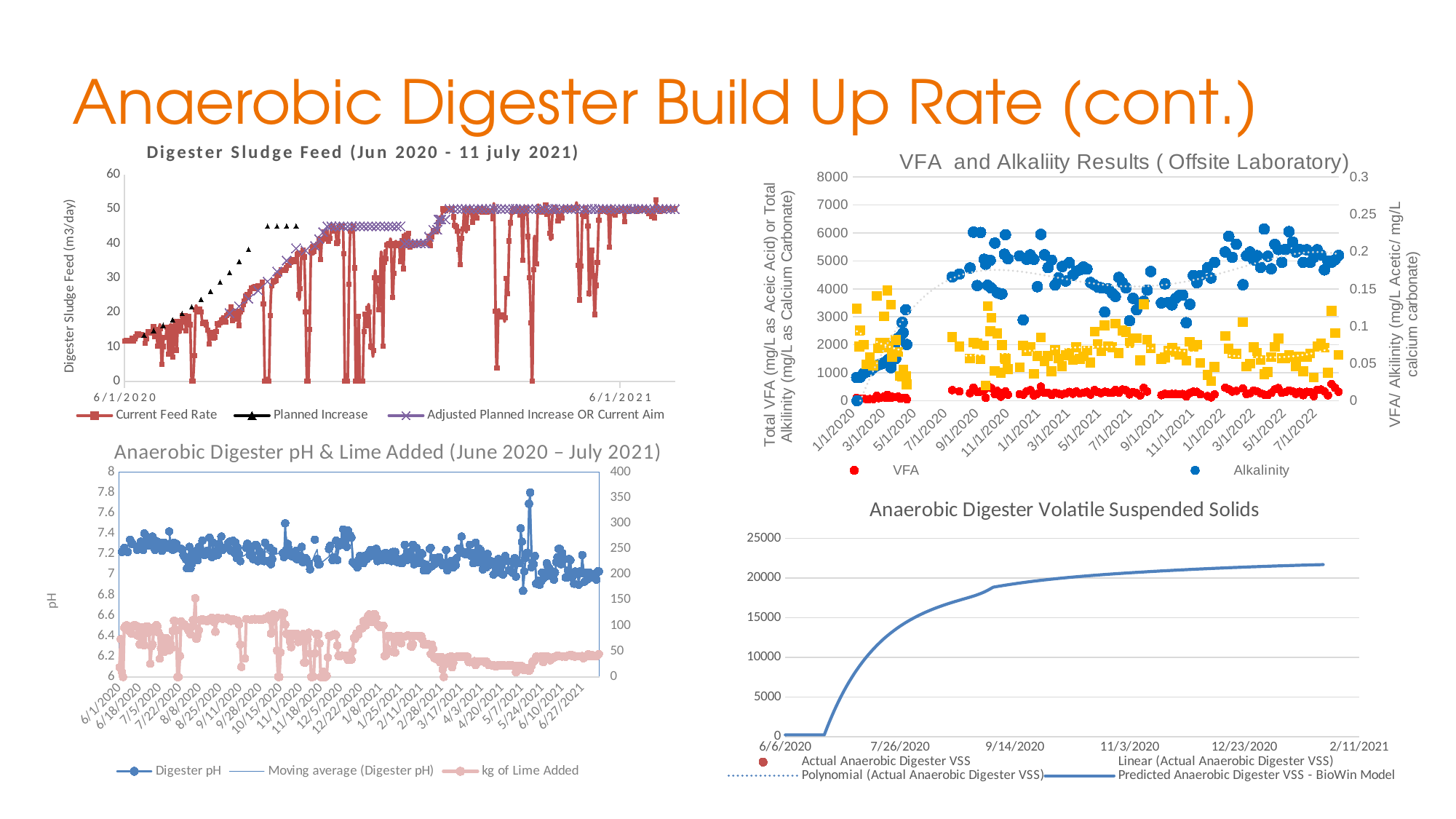

# Anaerobic Digester Build Up Rate (cont.)

[unsupported chart]

### Chart:  VFA  and Alkaliity Results ( Offsite Laboratory)

| Category |  |  |  |
|---|---|---|---|
| 43831 | None | None | None |
| 43832 | None | None | None |
| 43833 | None | None | None |
| 43834 | None | None | None |
| 43835 | None | None | None |
| 43836 | None | None | None |
| 43837 | None | None | None |
| 43838 | 102.0 | 827.0 | 0.12333736396614269 |
| 43839 | None | 0.1 | None |
| 43840 | None | None | None |
| 43841 | None | None | None |
| 43842 | None | None | None |
| 43843 | 61.0 | 839.5 | 0.07266229898749256 |
| 43844 | None | None | None |
| 43845 | 79.5 | 843.0 | 0.09430604982206406 |
| 43846 | None | None | None |
| 43847 | None | None | None |
| 43848 | None | None | None |
| 43849 | None | None | None |
| 43850 | None | None | None |
| 43851 | None | None | None |
| 43852 | 73.5 | 981.0 | 0.07492354740061162 |
| 43853 | None | None | None |
| 43854 | None | None | None |
| 43855 | None | None | None |
| 43856 | None | None | None |
| 43857 | None | None | None |
| 43858 | 50.0 | 1030.0 | 0.04854368932038835 |
| 43859 | None | None | None |
| 43860 | None | None | None |
| 43861 | None | None | None |
| 43862 | None | None | None |
| 43863 | None | None | None |
| 43864 | 62.0 | 1065.0 | 0.05821596244131456 |
| 43865 | None | None | None |
| 43866 | None | None | None |
| 43867 | None | None | None |
| 43868 | None | None | None |
| 43869 | None | None | None |
| 43870 | None | None | None |
| 43871 | 55.5 | 1175.0 | 0.04723404255319149 |
| 43872 | None | None | None |
| 43873 | None | None | None |
| 43874 | None | None | None |
| 43875 | None | None | None |
| 43876 | None | None | None |
| 43877 | None | None | None |
| 43878 | 177.0 | 1260.0 | 0.14047619047619048 |
| 43879 | None | None | None |
| 43880 | None | None | None |
| 43881 | 90.0 | 1280.0 | 0.0703125 |
| 43882 | None | None | None |
| 43883 | None | None | None |
| 43884 | None | None | None |
| 43885 | 101.0 | 1305.0 | 0.07739463601532567 |
| 43886 | None | None | None |
| 43887 | None | None | None |
| 43888 | None | None | None |
| 43889 | None | None | None |
| 43890 | None | None | None |
| 43891 | None | None | None |
| 43892 | 152.0 | 1345.0 | 0.11301115241635688 |
| 43893 | None | None | None |
| 43894 | 106.5 | 1375.0 | 0.07745454545454546 |
| 43895 | None | None | None |
| 43896 | None | None | None |
| 43897 | None | None | None |
| 43898 | None | None | None |
| 43899 | 208.5 | 1410.0 | 0.1478723404255319 |
| 43900 | None | None | None |
| 43901 | 105.0 | 1470.0 | 0.07142857142857142 |
| 43902 | None | None | None |
| 43903 | None | None | None |
| 43904 | None | None | None |
| 43905 | None | None | None |
| 43906 | 152.5 | 1181.5 | 0.1290732120186204 |
| 43907 | None | None | None |
| 43908 | 112.5 | 1920.0 | 0.05859375 |
| 43909 | None | None | None |
| 43910 | None | None | None |
| 43911 | None | None | None |
| 43912 | None | None | None |
| 43913 | 123.0 | 1890.0 | 0.06507936507936508 |
| 43914 | None | None | None |
| 43915 | 122.5 | 1500.0 | 0.08166666666666667 |
| 43916 | None | None | None |
| 43917 | None | None | None |
| 43918 | None | None | None |
| 43919 | None | None | None |
| 43920 | 145.5 | 2235.0 | 0.06510067114093959 |
| 43921 | None | None | None |
| 43922 | None | None | None |
| 43923 | None | None | None |
| 43924 | 75.5 | 2290.0 | 0.032969432314410484 |
| 43925 | None | None | None |
| 43926 | None | None | None |
| 43927 | None | None | None |
| 43928 | 89.5 | 2800.0 | 0.031964285714285716 |
| 43929 | None | None | None |
| 43930 | 100.5 | 2430.0 | 0.04135802469135803 |
| 43931 | None | None | None |
| 43932 | None | None | None |
| 43933 | None | None | None |
| 43934 | None | None | None |
| 43935 | 105.5 | 3255.0 | 0.03241167434715822 |
| 43936 | None | None | None |
| 43937 | 44.0 | 2010.0 | 0.021890547263681594 |
| 43938 | None | None | None |
| 43939 | None | None | None |
| 43940 | None | None | None |
| 43941 | None | None | None |
| 43942 | None | None | None |
| 43943 | None | None | None |
| 43944 | None | None | None |
| 43945 | None | None | None |
| 43946 | None | None | None |
| 43947 | None | None | None |
| 43948 | None | None | None |
| 43949 | None | None | None |
| 43950 | None | None | None |
| 43951 | None | None | None |
| 43952 | None | None | None |
| 43953 | None | None | None |
| 43954 | None | None | None |
| 43955 | None | None | None |
| 43956 | None | None | None |
| 43957 | None | None | None |
| 43958 | None | None | None |
| 43959 | None | None | None |
| 43960 | None | None | None |
| 43961 | None | None | None |
| 43962 | None | None | None |
| 43963 | None | None | None |
| 43964 | None | None | None |
| 43965 | None | None | None |
| 43966 | None | None | None |
| 43967 | None | None | None |
| 43968 | None | None | None |
| 43969 | None | None | None |
| 43970 | None | None | None |
| 43971 | None | None | None |
| 43972 | None | None | None |
| 43973 | None | None | None |
| 43974 | None | None | None |
| 43975 | None | None | None |
| 43976 | None | None | None |
| 43977 | None | None | None |
| 43978 | None | None | None |
| 43979 | None | None | None |
| 43980 | None | None | None |
| 43981 | None | None | None |
| 43982 | None | None | None |
| 43983 | None | None | None |
| 43984 | None | None | None |
| 43985 | None | None | None |
| 43986 | None | None | None |
| 43987 | None | None | None |
| 43988 | None | None | None |
| 43989 | None | None | None |
| 43990 | None | None | None |
| 43991 | None | None | None |
| 43992 | None | None | None |
| 43993 | None | None | None |
| 43994 | None | None | None |
| 43995 | None | None | None |
| 43996 | None | None | None |
| 43997 | None | None | None |
| 43998 | None | None | None |
| 43999 | None | None | None |
| 44000 | None | None | None |
| 44001 | None | None | None |
| 44002 | None | None | None |
| 44003 | None | None | None |
| 44004 | None | None | None |
| 44005 | None | None | None |
| 44006 | None | None | None |
| 44007 | None | None | None |
| 44008 | None | None | None |
| 44009 | None | None | None |
| 44010 | None | None | None |
| 44011 | None | None | None |
| 44012 | None | None | None |
| 44013 | None | None | None |
| 44014 | None | None | None |
| 44015 | None | None | None |
| 44016 | None | None | None |
| 44017 | None | None | None |
| 44018 | None | None | None |
| 44019 | None | None | None |
| 44020 | None | None | None |
| 44021 | None | None | None |
| 44022 | None | None | None |
| 44023 | None | None | None |
| 44024 | None | None | None |
| 44025 | None | None | None |
| 44026 | None | None | None |
| 44027 | 377.0 | 4430.0 | 0.08510158013544018 |
| 44028 | None | None | None |
| 44029 | None | None | None |
| 44030 | None | None | None |
| 44031 | None | None | None |
| 44032 | None | None | None |
| 44033 | None | None | None |
| 44034 | None | None | None |
| 44035 | None | None | None |
| 44036 | None | None | None |
| 44037 | None | None | None |
| 44038 | None | None | None |
| 44039 | None | None | None |
| 44040 | None | None | None |
| 44041 | 330.0 | 4530.0 | 0.0728476821192053 |
| 44042 | None | None | None |
| 44043 | None | None | None |
| 44044 | None | None | None |
| 44045 | None | None | None |
| 44046 | None | None | None |
| 44047 | None | None | None |
| 44048 | None | None | None |
| 44049 | None | None | None |
| 44050 | None | None | None |
| 44051 | None | None | None |
| 44052 | None | None | None |
| 44053 | None | None | None |
| 44054 | None | None | None |
| 44055 | None | None | None |
| 44056 | None | None | None |
| 44057 | None | None | None |
| 44058 | None | None | None |
| 44059 | None | None | None |
| 44060 | None | None | None |
| 44061 | None | None | None |
| 44062 | 268.0 | 4750.0 | 0.05642105263157895 |
| 44063 | None | None | None |
| 44064 | None | None | None |
| 44065 | None | None | None |
| 44066 | None | None | None |
| 44067 | None | None | None |
| 44068 | None | None | None |
| 44069 | 471.0 | 6030.0 | 0.0781094527363184 |
| 44070 | None | None | None |
| 44071 | None | None | None |
| 44072 | None | None | None |
| 44073 | None | None | None |
| 44074 | None | None | None |
| 44075 | None | None | None |
| 44076 | 316.0 | 4120.0 | 0.0766990291262136 |
| 44077 | None | None | None |
| 44078 | None | None | None |
| 44079 | None | None | None |
| 44080 | None | None | None |
| 44081 | 317.0 | None | None |
| 44082 | None | None | None |
| 44083 | 335.0 | 6020.0 | 0.05564784053156146 |
| 44084 | None | None | None |
| 44085 | None | None | None |
| 44086 | None | None | None |
| 44087 | None | None | None |
| 44088 | None | None | None |
| 44089 | None | None | None |
| 44090 | 375.0 | 5060.0 | 0.0741106719367589 |
| 44091 | None | None | None |
| 44092 | None | None | None |
| 44093 | 100.0 | 4880.0 | 0.020491803278688523 |
| 44094 | None | None | None |
| 44095 | None | None | None |
| 44096 | None | None | None |
| 44097 | 525.0 | 4130.0 | 0.1271186440677966 |
| 44098 | None | None | None |
| 44099 | None | None | None |
| 44100 | None | None | None |
| 44101 | None | None | None |
| 44102 | 467.0 | 5020.0 | 0.09302788844621514 |
| 44103 | None | None | None |
| 44104 | 449.0 | 4030.0 | 0.11141439205955335 |
| 44105 | None | None | None |
| 44106 | None | None | None |
| 44107 | None | None | None |
| 44108 | None | None | None |
| 44109 | None | None | None |
| 44110 | None | None | None |
| 44111 | 226.0 | 5640.0 | 0.040070921985815605 |
| 44112 | None | None | None |
| 44113 | None | None | None |
| 44114 | None | None | None |
| 44115 | None | None | None |
| 44116 | 348.0 | 3860.0 | 0.09015544041450778 |
| 44117 | None | None | None |
| 44118 | None | None | None |
| 44119 | None | None | None |
| 44120 | None | None | None |
| 44121 | None | None | None |
| 44122 | None | None | None |
| 44123 | 144.0 | 3820.0 | 0.03769633507853403 |
| 44124 | None | None | None |
| 44125 | 285.0 | 3820.0 | 0.07460732984293193 |
| 44126 | None | None | None |
| 44127 | None | None | None |
| 44128 | None | None | None |
| 44129 | None | None | None |
| 44130 | 302.0 | 5240.0 | 0.057633587786259544 |
| 44131 | None | None | None |
| 44132 | 333.0 | 5940.0 | 0.05606060606060606 |
| 44133 | None | None | None |
| 44134 | None | None | None |
| 44135 | None | None | None |
| 44136 | None | None | None |
| 44137 | 214.0 | 5080.0 | 0.04212598425196851 |
| 44138 | None | None | None |
| 44139 | None | None | None |
| 44140 | None | None | None |
| 44141 | None | None | None |
| 44142 | None | None | None |
| 44143 | None | None | None |
| 44144 | None | None | None |
| 44145 | None | None | None |
| 44146 | None | None | None |
| 44147 | None | None | None |
| 44148 | None | None | None |
| 44149 | None | None | None |
| 44150 | None | None | None |
| 44151 | None | None | None |
| 44152 | None | None | None |
| 44153 | None | None | None |
| 44154 | None | None | None |
| 44155 | None | None | None |
| 44156 | None | None | None |
| 44157 | None | None | None |
| 44158 | None | None | None |
| 44159 | None | None | None |
| 44160 | 232.0 | 5180.0 | 0.044787644787644784 |
| 44161 | None | None | None |
| 44162 | None | None | None |
| 44163 | None | None | None |
| 44164 | None | None | None |
| 44165 | None | None | None |
| 44166 | None | None | None |
| 44167 | 214.0 | 2890.0 | 0.07404844290657439 |
| 44168 | None | None | None |
| 44169 | None | None | None |
| 44170 | None | None | None |
| 44171 | None | None | None |
| 44172 | None | None | None |
| 44173 | None | None | None |
| 44174 | 339.0 | 5060.0 | 0.06699604743083004 |
| 44175 | None | None | None |
| 44176 | None | None | None |
| 44177 | None | None | None |
| 44178 | None | None | None |
| 44179 | None | None | None |
| 44180 | None | None | None |
| 44181 | 377.0 | 5220.0 | 0.07222222222222222 |
| 44182 | None | None | None |
| 44183 | None | None | None |
| 44184 | None | None | None |
| 44185 | None | None | None |
| 44186 | None | None | None |
| 44187 | None | None | None |
| 44188 | 181.0 | 5060.0 | 0.035770750988142294 |
| 44189 | None | None | None |
| 44190 | None | None | None |
| 44191 | None | None | None |
| 44192 | None | None | None |
| 44193 | None | None | None |
| 44194 | None | None | None |
| 44195 | 244.0 | 4080.0 | 0.059803921568627454 |
| 44196 | None | None | None |
| 44197 | None | None | None |
| 44198 | None | None | None |
| 44199 | None | None | None |
| 44200 | None | None | None |
| 44201 | None | None | None |
| 44202 | 504.0 | 5950.0 | 0.08470588235294117 |
| 44203 | None | None | None |
| 44204 | None | None | None |
| 44205 | None | None | None |
| 44206 | None | None | None |
| 44207 | None | None | None |
| 44208 | None | None | None |
| 44209 | 276.0 | 5220.0 | 0.052873563218390804 |
| 44210 | None | None | None |
| 44211 | None | None | None |
| 44212 | None | None | None |
| 44213 | None | None | None |
| 44214 | None | None | None |
| 44215 | None | None | None |
| 44216 | 285.0 | 4760.0 | 0.059873949579831935 |
| 44217 | None | None | None |
| 44218 | None | None | None |
| 44219 | None | None | None |
| 44220 | None | None | None |
| 44221 | None | None | None |
| 44222 | None | None | None |
| 44223 | 198.0 | 5030.0 | 0.03936381709741551 |
| 44224 | None | None | None |
| 44225 | None | None | None |
| 44226 | None | None | None |
| 44227 | None | None | None |
| 44228 | None | None | None |
| 44229 | None | None | None |
| 44230 | 280.0 | 4140.0 | 0.06763285024154589 |
| 44231 | None | None | None |
| 44232 | None | None | None |
| 44233 | None | None | None |
| 44234 | None | None | None |
| 44235 | None | None | None |
| 44236 | None | None | None |
| 44237 | 248.0 | 4400.0 | 0.056363636363636366 |
| 44238 | None | None | None |
| 44239 | None | None | None |
| 44240 | None | None | None |
| 44241 | None | None | None |
| 44242 | None | None | None |
| 44243 | None | None | None |
| 44244 | 221.0 | 4800.0 | 0.04604166666666667 |
| 44245 | None | None | None |
| 44246 | None | None | None |
| 44247 | None | None | None |
| 44248 | None | None | None |
| 44249 | None | None | None |
| 44250 | None | None | None |
| 44251 | 260.0 | 4280.0 | 0.06074766355140187 |
| 44252 | None | None | None |
| 44253 | None | None | None |
| 44254 | None | None | None |
| 44255 | None | None | None |
| 44256 | None | None | None |
| 44257 | None | None | None |
| 44258 | 317.0 | 4940.0 | 0.06417004048582996 |
| 44259 | None | None | None |
| 44260 | None | None | None |
| 44261 | None | None | None |
| 44262 | None | None | None |
| 44263 | None | None | None |
| 44264 | None | None | None |
| 44265 | 245.0 | 4490.0 | 0.05456570155902005 |
| 44266 | None | None | None |
| 44267 | None | None | None |
| 44268 | None | None | None |
| 44269 | None | None | None |
| 44270 | None | None | None |
| 44271 | None | None | None |
| 44272 | 332.0 | 4640.0 | 0.07155172413793104 |
| 44273 | None | None | None |
| 44274 | None | None | None |
| 44275 | None | None | None |
| 44276 | None | None | None |
| 44277 | None | None | None |
| 44278 | None | None | None |
| 44279 | 262.0 | 4680.0 | 0.055982905982905985 |
| 44280 | None | None | None |
| 44281 | None | None | None |
| 44282 | None | None | None |
| 44283 | None | None | None |
| 44284 | None | None | None |
| 44285 | None | None | None |
| 44286 | 284.0 | 4780.0 | 0.059414225941422594 |
| 44287 | None | None | None |
| 44288 | None | None | None |
| 44289 | None | None | None |
| 44290 | None | None | None |
| 44291 | None | None | None |
| 44292 | None | None | None |
| 44293 | 317.0 | 4710.0 | 0.0673036093418259 |
| 44294 | None | None | None |
| 44295 | None | None | None |
| 44296 | None | None | None |
| 44297 | None | None | None |
| 44298 | None | None | None |
| 44299 | None | None | None |
| 44300 | 217.0 | 4229.0 | 0.05131236698983211 |
| 44301 | None | None | None |
| 44302 | None | None | None |
| 44303 | None | None | None |
| 44304 | None | None | None |
| 44305 | None | None | None |
| 44306 | None | None | None |
| 44307 | None | None | None |
| 44308 | 383.0 | 4140.0 | 0.092512077294686 |
| 44309 | None | None | None |
| 44310 | None | None | None |
| 44311 | None | None | None |
| 44312 | None | None | None |
| 44313 | None | None | None |
| 44314 | 310.0 | 4070.0 | 0.07616707616707617 |
| 44315 | None | None | None |
| 44316 | None | None | None |
| 44317 | None | None | None |
| 44318 | None | None | None |
| 44319 | None | None | None |
| 44320 | None | None | None |
| 44321 | 269.0 | 4040.0 | 0.06658415841584159 |
| 44322 | None | None | None |
| 44323 | None | None | None |
| 44324 | None | None | None |
| 44325 | None | None | None |
| 44326 | None | None | None |
| 44327 | None | None | None |
| 44328 | 320.0 | 3170.0 | 0.10094637223974763 |
| 44329 | None | None | None |
| 44330 | None | None | None |
| 44331 | None | None | None |
| 44332 | None | None | None |
| 44333 | None | None | None |
| 44334 | None | None | None |
| 44335 | 293.0 | 4000.0 | 0.07325 |
| 44336 | None | None | None |
| 44337 | None | None | None |
| 44338 | None | None | None |
| 44339 | None | None | None |
| 44340 | None | None | None |
| 44341 | None | None | None |
| 44342 | None | None | None |
| 44343 | 276.0 | 3840.0 | 0.071875 |
| 44344 | None | None | None |
| 44345 | None | None | None |
| 44346 | None | None | None |
| 44347 | None | None | None |
| 44348 | None | None | None |
| 44349 | 385.0 | 3730.0 | 0.1032171581769437 |
| 44350 | None | None | None |
| 44351 | None | None | None |
| 44352 | None | None | None |
| 44353 | None | None | None |
| 44354 | None | None | None |
| 44355 | None | None | None |
| 44356 | 282.0 | 4410.0 | 0.06394557823129252 |
| 44357 | None | None | None |
| 44358 | None | None | None |
| 44359 | None | None | None |
| 44360 | None | None | None |
| 44361 | None | None | None |
| 44362 | None | None | None |
| 44363 | 398.0 | 4220.0 | 0.09431279620853081 |
| 44364 | None | None | None |
| 44365 | None | None | None |
| 44366 | None | None | None |
| 44367 | None | None | None |
| 44368 | None | None | None |
| 44369 | None | None | None |
| 44370 | 373.0 | 4040.0 | 0.09232673267326733 |
| 44371 | None | None | None |
| 44372 | None | None | None |
| 44373 | None | None | None |
| 44374 | None | None | None |
| 44375 | None | None | None |
| 44376 | None | None | None |
| 44377 | 222.0 | 2860.0 | 0.07762237762237763 |
| 44378 | None | None | None |
| 44379 | None | None | None |
| 44380 | None | None | None |
| 44381 | None | None | None |
| 44382 | None | None | None |
| 44383 | None | None | None |
| 44384 | 307.0 | 3660.0 | 0.08387978142076502 |
| 44385 | None | None | None |
| 44386 | None | None | None |
| 44387 | None | None | None |
| 44388 | None | None | None |
| 44389 | None | None | None |
| 44390 | None | None | None |
| 44391 | 272.0 | 3250.0 | 0.08369230769230769 |
| 44392 | None | None | None |
| 44393 | None | None | None |
| 44394 | None | None | None |
| 44395 | None | None | None |
| 44396 | None | None | None |
| 44397 | None | None | None |
| 44398 | 186.0 | 3440.0 | 0.05406976744186046 |
| 44399 | None | None | None |
| 44400 | None | None | None |
| 44401 | None | None | None |
| 44402 | None | None | None |
| 44403 | None | None | None |
| 44404 | None | None | None |
| 44405 | 461.0 | 3560.0 | 0.1294943820224719 |
| 44406 | None | None | None |
| 44407 | None | None | None |
| 44408 | None | None | None |
| 44409 | None | None | None |
| 44410 | None | None | None |
| 44411 | None | None | None |
| 44412 | 325.0 | 3960.0 | 0.08207070707070707 |
| 44413 | None | None | None |
| 44414 | None | None | None |
| 44415 | None | None | None |
| 44416 | None | None | None |
| 44417 | None | None | None |
| 44418 | None | None | None |
| 44419 | None | 4620.0 | 0.07012987012987013 |
| 44420 | None | None | None |
| 44421 | None | None | None |
| 44422 | None | None | None |
| 44423 | None | None | None |
| 44424 | None | None | None |
| 44425 | None | None | None |
| 44426 | None | None | None |
| 44427 | None | None | None |
| 44428 | None | None | None |
| 44429 | None | None | None |
| 44430 | None | None | None |
| 44431 | None | None | None |
| 44432 | None | None | None |
| 44433 | None | None | None |
| 44434 | None | None | None |
| 44435 | None | None | None |
| 44436 | None | None | None |
| 44437 | None | None | None |
| 44438 | None | None | None |
| 44439 | None | None | None |
| 44440 | 196.0 | 3500.0 | 0.056 |
| 44441 | None | None | None |
| 44442 | None | None | None |
| 44443 | None | None | None |
| 44444 | None | None | None |
| 44445 | None | None | None |
| 44446 | None | None | None |
| 44447 | 243.0 | 4180.0 | 0.05813397129186603 |
| 44448 | None | None | None |
| 44449 | None | None | None |
| 44450 | None | None | None |
| 44451 | None | None | None |
| 44452 | None | None | None |
| 44453 | None | None | None |
| 44454 | 237.0 | 3520.0 | 0.06732954545454546 |
| 44455 | None | None | None |
| 44456 | None | None | None |
| 44457 | None | None | None |
| 44458 | None | None | None |
| 44459 | None | None | None |
| 44460 | None | None | None |
| 44461 | 242.0 | 3430.0 | 0.07055393586005831 |
| 44462 | None | None | None |
| 44463 | None | None | None |
| 44464 | None | None | None |
| 44465 | None | None | None |
| 44466 | None | None | None |
| 44467 | None | None | None |
| 44468 | 241.0 | 3660.0 | 0.06584699453551912 |
| 44469 | None | None | None |
| 44470 | None | None | None |
| 44471 | None | None | None |
| 44472 | None | None | None |
| 44473 | None | None | None |
| 44474 | None | None | None |
| 44475 | 230.0 | 3760.0 | 0.061170212765957445 |
| 44476 | None | None | None |
| 44477 | None | None | None |
| 44478 | None | None | None |
| 44479 | None | None | None |
| 44480 | None | None | None |
| 44481 | None | None | None |
| 44482 | 239.0 | 3780.0 | 0.06322751322751323 |
| 44483 | None | None | None |
| 44484 | None | None | None |
| 44485 | None | None | None |
| 44486 | None | None | None |
| 44487 | None | None | None |
| 44488 | None | None | None |
| 44489 | 149.0 | 2790.0 | 0.053405017921146956 |
| 44490 | None | None | None |
| 44491 | None | None | None |
| 44492 | None | None | None |
| 44493 | None | None | None |
| 44494 | None | None | None |
| 44495 | None | None | None |
| 44496 | 273.0 | 3450.0 | 0.0791304347826087 |
| 44497 | None | None | None |
| 44498 | None | None | None |
| 44499 | None | None | None |
| 44500 | None | None | None |
| 44501 | None | None | None |
| 44502 | None | None | None |
| 44503 | 324.0 | 4480.0 | 0.07232142857142858 |
| 44504 | None | None | None |
| 44505 | None | None | None |
| 44506 | None | None | None |
| 44507 | None | None | None |
| 44508 | None | None | None |
| 44509 | None | None | None |
| 44510 | 317.0 | 4220.0 | 0.07511848341232227 |
| 44511 | None | None | None |
| 44512 | None | None | None |
| 44513 | None | None | None |
| 44514 | None | None | None |
| 44515 | None | None | None |
| 44516 | None | None | None |
| 44517 | 226.0 | 4480.0 | 0.05044642857142857 |
| 44518 | None | None | None |
| 44519 | None | None | None |
| 44520 | None | None | None |
| 44521 | None | None | None |
| 44522 | None | None | None |
| 44523 | None | None | None |
| 44524 | None | None | None |
| 44525 | None | None | None |
| 44526 | None | None | None |
| 44527 | None | None | None |
| 44528 | None | None | None |
| 44529 | None | None | None |
| 44530 | None | None | None |
| 44531 | 164.0 | 4760.0 | 0.034453781512605045 |
| 44532 | None | None | None |
| 44533 | None | None | None |
| 44534 | None | None | None |
| 44535 | None | None | None |
| 44536 | None | None | None |
| 44537 | None | None | None |
| 44538 | 116.0 | 4390.0 | 0.02642369020501139 |
| 44539 | None | None | None |
| 44540 | None | None | None |
| 44541 | None | None | None |
| 44542 | None | None | None |
| 44543 | None | None | None |
| 44544 | None | None | None |
| 44545 | 225.0 | 4950.0 | 0.045454545454545456 |
| 44546 | None | None | None |
| 44547 | None | None | None |
| 44548 | None | None | None |
| 44549 | None | None | None |
| 44550 | None | None | None |
| 44551 | None | None | None |
| 44552 | None | None | None |
| 44553 | None | None | None |
| 44554 | None | None | None |
| 44555 | None | None | None |
| 44556 | None | None | None |
| 44557 | None | None | None |
| 44558 | None | None | None |
| 44559 | None | None | None |
| 44560 | None | None | None |
| 44561 | None | None | None |
| 44562 | None | None | None |
| 44563 | None | None | None |
| 44564 | None | None | None |
| 44565 | None | None | None |
| 44566 | 462.0 | 5320.0 | 0.0868421052631579 |
| 44567 | None | None | None |
| 44568 | None | None | None |
| 44569 | None | None | None |
| 44570 | None | None | None |
| 44571 | None | None | None |
| 44572 | None | None | None |
| 44573 | 410.0 | 5880.0 | 0.06972789115646258 |
| 44574 | None | None | None |
| 44575 | None | None | None |
| 44576 | None | None | None |
| 44577 | None | None | None |
| 44578 | None | None | None |
| 44579 | None | None | None |
| 44580 | 326.0 | 5130.0 | 0.0635477582846004 |
| 44581 | None | None | None |
| 44582 | None | None | None |
| 44583 | None | None | None |
| 44584 | None | None | None |
| 44585 | None | None | None |
| 44586 | None | None | None |
| 44587 | None | None | None |
| 44588 | 351.0 | 5600.0 | 0.06267857142857143 |
| 44589 | None | None | None |
| 44590 | None | None | None |
| 44591 | None | None | None |
| 44592 | None | None | None |
| 44593 | None | None | None |
| 44594 | None | None | None |
| 44595 | None | None | None |
| 44596 | None | None | None |
| 44597 | None | None | None |
| 44598 | None | None | None |
| 44599 | None | None | None |
| 44600 | None | None | None |
| 44601 | 438.0 | 4150.0 | 0.10554216867469879 |
| 44602 | None | None | None |
| 44603 | None | None | None |
| 44604 | None | None | None |
| 44605 | None | None | None |
| 44606 | None | None | None |
| 44607 | None | None | None |
| 44608 | 238.0 | 5190.0 | 0.045857418111753374 |
| 44609 | None | None | None |
| 44610 | None | None | None |
| 44611 | None | None | None |
| 44612 | None | None | None |
| 44613 | None | None | None |
| 44614 | None | None | None |
| 44615 | 264.0 | 5320.0 | 0.04962406015037594 |
| 44616 | None | None | None |
| 44617 | None | None | None |
| 44618 | None | None | None |
| 44619 | None | None | None |
| 44620 | None | None | None |
| 44621 | None | None | None |
| 44622 | 361.0 | 5040.0 | 0.07162698412698412 |
| 44623 | None | None | None |
| 44624 | None | None | None |
| 44625 | None | None | None |
| 44626 | None | None | None |
| 44627 | None | None | None |
| 44628 | None | None | None |
| 44629 | 330.0 | 5190.0 | 0.06358381502890173 |
| 44630 | None | None | None |
| 44631 | None | None | None |
| 44632 | None | None | None |
| 44633 | None | None | None |
| 44634 | None | None | None |
| 44635 | None | None | None |
| 44636 | 261.0 | 4770.0 | 0.05471698113207547 |
| 44637 | None | None | None |
| 44638 | None | None | None |
| 44639 | None | None | None |
| 44640 | None | None | None |
| 44641 | None | None | None |
| 44642 | None | None | None |
| 44643 | 217.0 | 6140.0 | 0.035342019543973945 |
| 44644 | None | None | None |
| 44645 | None | None | None |
| 44646 | None | None | None |
| 44647 | None | None | None |
| 44648 | None | None | None |
| 44649 | None | None | None |
| 44650 | 200.0 | 5170.0 | 0.03868471953578337 |
| 44651 | None | None | None |
| 44652 | None | None | None |
| 44653 | None | None | None |
| 44654 | None | None | None |
| 44655 | None | None | None |
| 44656 | None | None | None |
| 44657 | 277.0 | 4720.0 | 0.0586864406779661 |
| 44658 | None | None | None |
| 44659 | None | None | None |
| 44660 | None | None | None |
| 44661 | None | None | None |
| 44662 | None | None | None |
| 44663 | None | None | None |
| 44664 | 404.0 | 5590.0 | 0.07227191413237925 |
| 44665 | None | None | None |
| 44666 | None | None | None |
| 44667 | None | None | None |
| 44668 | None | None | None |
| 44669 | None | None | None |
| 44670 | None | None | None |
| 44671 | 451.0 | 5410.0 | 0.0833641404805915 |
| 44672 | None | None | None |
| 44673 | None | None | None |
| 44674 | None | None | None |
| 44675 | None | None | None |
| 44676 | None | None | None |
| 44677 | None | None | None |
| 44678 | 281.0 | 4950.0 | 0.056767676767676765 |
| 44679 | None | None | None |
| 44680 | None | None | None |
| 44681 | None | None | None |
| 44682 | None | None | None |
| 44683 | None | None | None |
| 44684 | None | None | None |
| 44685 | 307.0 | 5410.0 | 0.056746765249537895 |
| 44686 | None | None | None |
| 44687 | None | None | None |
| 44688 | None | None | None |
| 44689 | None | None | None |
| 44690 | None | None | None |
| 44691 | None | None | None |
| 44692 | 369.0 | 6050.0 | 0.06099173553719008 |
| 44693 | None | None | None |
| 44694 | None | None | None |
| 44695 | None | None | None |
| 44696 | None | None | None |
| 44697 | None | None | None |
| 44698 | None | None | None |
| 44699 | 336.0 | 5680.0 | 0.059154929577464786 |
| 44700 | None | None | None |
| 44701 | None | None | None |
| 44702 | None | None | None |
| 44703 | None | None | None |
| 44704 | None | None | None |
| 44705 | None | None | None |
| 44706 | 244.0 | 5320.0 | 0.04586466165413534 |
| 44707 | None | None | None |
| 44708 | None | None | None |
| 44709 | None | None | None |
| 44710 | None | None | None |
| 44711 | None | None | None |
| 44712 | None | None | None |
| 44713 | 320.0 | 5410.0 | 0.059149722735674676 |
| 44714 | None | None | None |
| 44715 | None | None | None |
| 44716 | None | None | None |
| 44717 | None | None | None |
| 44718 | None | None | None |
| 44719 | None | None | None |
| 44720 | 196.0 | 4950.0 | 0.039595959595959594 |
| 44721 | None | None | None |
| 44722 | None | None | None |
| 44723 | None | None | None |
| 44724 | None | None | None |
| 44725 | None | None | None |
| 44726 | None | None | None |
| 44727 | 317.0 | 5400.0 | 0.0587037037037037 |
| 44728 | None | None | None |
| 44729 | None | None | None |
| 44730 | None | None | None |
| 44731 | None | None | None |
| 44732 | None | None | None |
| 44733 | None | None | None |
| 44734 | 313.0 | 4950.0 | 0.06323232323232324 |
| 44735 | None | None | None |
| 44736 | None | None | None |
| 44737 | None | None | None |
| 44738 | None | None | None |
| 44739 | None | None | None |
| 44740 | None | None | None |
| 44741 | 160.0 | 5130.0 | 0.031189083820662766 |
| 44742 | None | None | None |
| 44743 | None | None | None |
| 44744 | None | None | None |
| 44745 | None | None | None |
| 44746 | None | None | None |
| 44747 | None | None | None |
| 44748 | 391.0 | 5400.0 | 0.0724074074074074 |
| 44749 | None | None | None |
| 44750 | None | None | None |
| 44751 | None | None | None |
| 44752 | None | None | None |
| 44753 | None | None | None |
| 44754 | None | None | None |
| 44755 | 399.0 | 5220.0 | 0.0764367816091954 |
| 44756 | None | None | None |
| 44757 | None | None | None |
| 44758 | None | None | None |
| 44759 | None | None | None |
| 44760 | None | None | None |
| 44761 | None | None | None |
| 44762 | 334.0 | 4680.0 | 0.07136752136752136 |
| 44763 | None | None | None |
| 44764 | None | None | None |
| 44765 | None | None | None |
| 44766 | None | None | None |
| 44767 | None | None | None |
| 44768 | None | None | None |
| 44769 | 188.0 | 5000.0 | 0.0376 |
| 44770 | None | None | None |
| 44771 | None | None | None |
| 44772 | None | None | None |
| 44773 | None | None | None |
| 44774 | None | None | None |
| 44775 | None | None | None |
| 44776 | 596.0 | 4950.0 | 0.1204040404040404 |
| 44777 | None | None | None |
| 44778 | None | None | None |
| 44779 | None | None | None |
| 44780 | None | None | None |
| 44781 | None | None | None |
| 44782 | None | None | None |
| 44783 | 457.0 | 5040.0 | 0.09067460317460317 |
| 44784 | None | None | None |
| 44785 | None | None | None |
| 44786 | None | None | None |
| 44787 | None | None | None |
| 44788 | None | None | None |
| 44789 | None | None | None |
| 44790 | 319.0 | 5200.0 | 0.06134615384615385 |

### Chart: Anaerobic Digester pH & Lime Added (June 2020 – July 2021)

| Category |  |  |
|---|---|---|
| 43983 | None | 18.425 |
| 43984 | None | 73.865 |
| 43985 | 7.22 | 9.24 |
| 43986 | None | 0.0 |
| 43987 | 7.26 | 96.03 |
| 43988 | None | 99.605 |
| 43989 | None | 100.87 |
| 43990 | 7.22 | 97.35 |
| 43991 | None | 89.485 |
| 43992 | 7.34 | 91.3 |
| 43993 | 7.3 | 84.59 |
| 43994 | 7.3 | 97.625 |
| 43995 | None | 100.925 |
| 43996 | None | 99.385 |
| 43997 | None | 100.54 |
| 43998 | 7.24 | 80.85 |
| 43999 | 7.27 | 96.91 |
| 44000 | None | 63.525 |
| 44001 | 7.32 | 96.58 |
| 44002 | 7.3 | 97.405 |
| 44003 | 7.24 | 73.425 |
| 44004 | 7.4 | 61.71 |
| 44005 | 7.3 | 98.23 |
| 44006 | 7.37 | 86.13 |
| 44007 | 7.35 | 98.395 |
| 44008 | 7.28 | 86.9 |
| 44009 | 7.34 | 25.85 |
| 44010 | None | 59.455 |
| 44011 | 7.37 | 63.58 |
| 44012 | 7.28 | 96.69 |
| 44013 | 7.24 | 96.58 |
| 44014 | 7.26 | 101.31 |
| 44015 | 7.32 | 99.275 |
| 44016 | 7.31 | 86.35 |
| 44017 | 7.28 | 35.86 |
| 44018 | 7.31 | 56.155 |
| 44019 | 7.23 | 76.67 |
| 44020 | 7.3 | 75.68 |
| 44021 | 7.31 | 48.95 |
| 44022 | 7.26 | 65.94500000000001 |
| 44023 | None | 75.79 |
| 44024 | None | 72.655 |
| 44025 | 7.42 | 51.92 |
| 44026 | 7.3 | 65.175 |
| 44027 | 7.25 | 56.54 |
| 44028 | 7.24 | 89.98 |
| 44029 | 7.31 | 109.56 |
| 44030 | 7.25 | 109.01 |
| 44031 | 7.3 | 91.41 |
| 44032 | None | 0.0 |
| 44033 | None | 0.0 |
| 44034 | None | 40.7 |
| 44035 | 7.25 | 108.46 |
| 44036 | 7.24 | 100.43 |
| 44037 | 7.19 | 99.66 |
| 44038 | 7.17 | 102.135 |
| 44039 | 7.15 | 98.34 |
| 44040 | 7.06 | 95.645 |
| 44041 | 7.13 | 91.685 |
| 44042 | 7.27 | 88.715 |
| 44043 | 7.06 | 83.05 |
| 44044 | 7.1 | 98.56 |
| 44045 | 7.15 | 111.045 |
| 44046 | 7.21 | 110.88 |
| 44047 | 7.18 | 153.78 |
| 44048 | 7.23 | 74.085 |
| 44049 | 7.14 | 80.74 |
| 44050 | 7.27 | 91.135 |
| 44051 | 7.2 | 111.375 |
| 44052 | None | 110.33 |
| 44053 | 7.33 | 112.805 |
| 44054 | 7.21 | 109.835 |
| 44055 | 7.19 | 111.32000000000001 |
| 44056 | None | 111.32000000000001 |
| 44057 | 7.23 | 109.01 |
| 44058 | 7.2 | 110.605 |
| 44059 | 7.36 | 112.42 |
| 44060 | 7.19 | 113.08 |
| 44061 | 7.17 | 115.44500000000001 |
| 44062 | 7.31 | 112.42 |
| 44063 | 7.18 | 106.81 |
| 44064 | None | 88.11 |
| 44065 | 7.23 | 112.86 |
| 44066 | 7.19 | 115.335 |
| 44067 | 7.3 | None |
| 44068 | None | None |
| 44069 | 7.37 | 114.4 |
| 44070 | 7.24 | 113.52 |
| 44071 | 7.26 | None |
| 44072 | None | None |
| 44073 | None | None |
| 44074 | 7.26 | 114.95 |
| 44075 | 7.31 | 112.475 |
| 44076 | 7.32 | 112.64 |
| 44077 | 7.23 | 109.395 |
| 44078 | None | 112.255 |
| 44079 | 7.33 | 111.65 |
| 44080 | 7.21 | 111.925 |
| 44081 | 7.31 | 110.495 |
| 44082 | 7.16 | 109.78 |
| 44083 | 7.26 | 109.78 |
| 44084 | 7.2 | 102.3 |
| 44085 | 7.13 | 63.305 |
| 44086 | None | 19.635 |
| 44087 | None | None |
| 44088 | None | None |
| 44089 | None | 36.135 |
| 44090 | 7.26 | 113.19 |
| 44091 | 7.3 | None |
| 44092 | 7.26 | None |
| 44093 | 7.19 | None |
| 44094 | 7.25 | 111.43 |
| 44095 | 7.19 | 112.365 |
| 44096 | 7.15 | 113.19 |
| 44097 | None | 113.3 |
| 44098 | 7.29 | 111.98 |
| 44099 | 7.28 | 113.135 |
| 44100 | 7.13 | 112.585 |
| 44101 | 7.23 | 112.09 |
| 44102 | 7.21 | 112.365 |
| 44103 | 7.18 | 112.475 |
| 44104 | None | 112.2 |
| 44105 | 7.13 | 112.475 |
| 44106 | 7.31 | 114.18 |
| 44107 | None | 114.51 |
| 44108 | 7.13 | 114.07000000000001 |
| 44109 | None | 119.02 |
| 44110 | 7.26 | 111.54 |
| 44111 | 7.1 | 84.535 |
| 44112 | 7.15 | 87.12 |
| 44113 | 7.23 | 122.43 |
| 44114 | None | 116.765 |
| 44115 | None | 115.94 |
| 44116 | None | 51.59 |
| 44117 | None | 0.0 |
| 44118 | None | 0.0 |
| 44119 | None | 47.74 |
| 44120 | None | 125.455 |
| 44121 | 7.21 | 123.805 |
| 44122 | 7.17 | 123.69500000000001 |
| 44123 | 7.5 | 102.3 |
| 44124 | 7.24 | 84.315 |
| 44125 | 7.3 | 84.645 |
| 44126 | 7.25 | 81.18 |
| 44127 | 7.2 | 69.08 |
| 44128 | 7.18 | 58.245 |
| 44129 | None | 84.26 |
| 44130 | None | 84.26 |
| 44131 | 7.17 | 81.565 |
| 44132 | 7.23 | 80.465 |
| 44133 | 7.15 | 84.205 |
| 44134 | 7.15 | 68.2 |
| 44135 | None | 80.08 |
| 44136 | 7.18 | 81.62 |
| 44137 | 7.27 | 81.345 |
| 44138 | 7.12 | 83.875 |
| 44139 | None | 28.105 |
| 44140 | 7.16 | 28.325 |
| 44141 | 7.15 | 82.335 |
| 44142 | None | 73.7 |
| 44143 | 7.11 | 86.515 |
| 44144 | 7.05 | 45.54 |
| 44145 | None | 0.0 |
| 44146 | None | 0.0 |
| 44147 | None | 0.55 |
| 44148 | 7.34 | 46.09 |
| 44149 | None | 83.655 |
| 44150 | 7.15 | 84.645 |
| 44151 | 7.1 | 82.83 |
| 44152 | 7.1 | 65.45 |
| 44153 | None | 0.0 |
| 44154 | None | 0.0 |
| 44155 | None | 10.89 |
| 44156 | None | 0.0 |
| 44157 | None | 0.0 |
| 44158 | None | 2.475 |
| 44159 | None | 37.95 |
| 44160 | 7.25 | 80.52 |
| 44161 | 7.28 | 79.42 |
| 44162 | None | 80.685 |
| 44163 | 7.14 | 81.345 |
| 44164 | 7.17 | 82.61 |
| 44165 | None | 83.435 |
| 44166 | 7.33 | 81.73 |
| 44167 | 7.14 | 61.38 |
| 44168 | 7.28 | 40.865 |
| 44169 | 7.31 | 40.59 |
| 44170 | 7.29 | 41.635 |
| 44171 | 7.32 | 42.24 |
| 44172 | 7.44 | 41.745 |
| 44173 | 7.38 | 41.8 |
| 44174 | 7.33 | 41.415 |
| 44175 | 7.27 | 41.47 |
| 44176 | 7.43 | 32.89 |
| 44177 | 7.36 | 40.48 |
| 44178 | 7.38 | 40.92 |
| 44179 | 7.36 | 33.935 |
| 44180 | 7.12 | 49.775 |
| 44181 | 7.11 | 76.615 |
| 44182 | 7.1 | 74.25 |
| 44183 | 7.09 | 84.48 |
| 44184 | 7.07 | 83.105 |
| 44185 | 7.14 | 82.44500000000001 |
| 44186 | 7.18 | 93.665 |
| 44187 | 7.12 | 94.105 |
| 44188 | 7.15 | 94.765 |
| 44189 | 7.11 | 109.175 |
| 44190 | 7.18 | 107.085 |
| 44191 | 7.18 | 100.1 |
| 44192 | 7.15 | 109.615 |
| 44193 | 7.2 | 118.91 |
| 44194 | 7.19 | 122.045 |
| 44195 | 7.24 | 108.35 |
| 44196 | 7.18 | 106.92 |
| 44197 | 7.21 | 120.34 |
| 44198 | 7.23 | 122.595 |
| 44199 | 7.21 | 122.045 |
| 44200 | 7.25 | 115.72 |
| 44201 | 7.13 | 102.19 |
| 44202 | 7.19 | 99.495 |
| 44203 | 7.2 | 96.9705 |
| 44204 | 7.18 | 99.275 |
| 44205 | 7.14 | 99.77 |
| 44206 | 7.2 | 100.32000000000001 |
| 44207 | 7.19 | 40.92 |
| 44208 | 7.21 | 42.185 |
| 44209 | 7.2 | 56.1 |
| 44210 | 7.14 | 80.465 |
| 44211 | 7.2 | 78.155 |
| 44212 | 7.14 | 79.42 |
| 44213 | 7.13 | 78.98 |
| 44214 | 7.22 | 48.73 |
| 44215 | 7.17 | 77.825 |
| 44216 | 7.22 | 47.685 |
| 44217 | 7.16 | 79.585 |
| 44218 | 7.12 | 79.475 |
| 44219 | 7.14 | 79.64 |
| 44220 | 7.13 | 80.41 |
| 44221 | 7.11 | 65.505 |
| 44222 | 7.11 | 78.54 |
| 44223 | 7.16 | 78.485 |
| 44224 | 7.29 | 78.98 |
| 44225 | 7.18 | 79.585 |
| 44226 | 7.14 | 80.685 |
| 44227 | 7.18 | 80.795 |
| 44228 | 7.22 | 80.19 |
| 44229 | 7.16 | 60.225 |
| 44230 | 7.16 | 58.63 |
| 44231 | 7.29 | 63.855 |
| 44232 | 7.1 | 80.135 |
| 44233 | 7.15 | 80.135 |
| 44234 | 7.26 | 80.135 |
| 44235 | 7.12 | 79.585 |
| 44236 | 7.14 | 80.245 |
| 44237 | 7.11 | 80.025 |
| 44238 | 7.21 | 79.69500000000001 |
| 44239 | 7.2 | 72.05 |
| 44240 | 7.04 | 63.36 |
| 44241 | 7.1 | 63.14 |
| 44242 | 7.06 | 63.58 |
| 44243 | 7.04 | 63.965 |
| 44244 | None | 63.8 |
| 44245 | 7.25 | 63.085 |
| 44246 | 7.26 | 45.045 |
| 44247 | 7.08 | 63.085 |
| 44248 | 7.16 | 55.22 |
| 44249 | 7.1 | 36.63 |
| 44250 | 7.16 | 35.42 |
| 44251 | 7.13 | 38.335 |
| 44252 | 7.16 | 38.94 |
| 44253 | 7.17 | 33.605 |
| 44254 | 7.13 | 28.545 |
| 44255 | 7.11 | 39.160000000000004 |
| 44256 | 7.09 | 14.465 |
| 44257 | None | 0.0 |
| 44258 | 7.11 | 24.695 |
| 44259 | 7.24 | 27.28 |
| 44260 | 7.04 | 36.52 |
| 44261 | 7.09 | 38.5 |
| 44262 | 7.09 | 39.27 |
| 44263 | 7.13 | 40.205 |
| 44264 | 7.08 | 18.755 |
| 44265 | 7.07 | 27.830000000000002 |
| 44266 | None | 39.27 |
| 44267 | 7.09 | 38.28 |
| 44268 | 7.16 | 39.545 |
| 44269 | 7.25 | 40.26 |
| 44270 | 7.25 | 39.93 |
| 44271 | 7.23 | 39.27 |
| 44272 | 7.37 | 40.26 |
| 44273 | 7.21 | 39.82 |
| 44274 | 7.22 | 39.435 |
| 44275 | 7.2 | 39.325 |
| 44276 | None | 39.49 |
| 44277 | 7.2 | 39.49 |
| 44278 | 7.22 | 29.15 |
| 44279 | 7.29 | 28.6 |
| 44280 | 7.18 | 29.095 |
| 44281 | 7.21 | 29.205000000000002 |
| 44282 | 7.11 | 28.765 |
| 44283 | 7.13 | 30.965 |
| 44284 | 7.31 | 22.99 |
| 44285 | 7.19 | 29.26 |
| 44286 | 7.12 | 30.25 |
| 44287 | 7.25 | 29.81 |
| 44288 | 7.24 | 30.415 |
| 44289 | 7.18 | 30.14 |
| 44290 | 7.05 | 30.085 |
| 44291 | 7.13 | 30.36 |
| 44292 | 7.08 | 27.94 |
| 44293 | 7.07 | 30.25 |
| 44294 | 7.2 | 27.445 |
| 44295 | 7.09 | 23.155 |
| 44296 | 7.11 | 23.485 |
| 44297 | 7.13 | 23.155 |
| 44298 | 7.1 | 22.275 |
| 44299 | 7.0 | 22.44 |
| 44300 | 7.11 | 22.385 |
| 44301 | 7.06 | 20.405 |
| 44302 | 7.1 | 22.275 |
| 44303 | 7.15 | 22.77 |
| 44304 | 7.02 | 22.495 |
| 44305 | 7.1 | 22.77 |
| 44306 | 7.09 | 22.605 |
| 44307 | 7.0 | 22.330000000000002 |
| 44308 | 7.16 | 22.605 |
| 44309 | 7.18 | 22.330000000000002 |
| 44310 | 7.14 | 22.275 |
| 44311 | 7.13 | 22.495 |
| 44312 | 7.04 | 22.55 |
| 44313 | None | 22.44 |
| 44314 | None | 22.385 |
| 44315 | 7.02 | 22.66 |
| 44316 | 7.11 | 22.22 |
| 44317 | 7.16 | 21.175 |
| 44318 | 6.98 | 8.965 |
| 44319 | 7.13 | 12.21 |
| 44320 | 7.11 | 22.165 |
| 44321 | 7.11 | 21.505 |
| 44322 | 7.45 | 22.055 |
| 44323 | 7.32 | 21.01 |
| 44324 | 6.84 | 18.04 |
| 44325 | 7.03 | 13.035 |
| 44326 | 7.16 | 15.895 |
| 44327 | 7.21 | 17.105 |
| 44328 | 7.21 | 17.71 |
| 44329 | 7.69 | 11.605 |
| 44330 | 7.8 | 14.08 |
| 44331 | 7.07 | 21.01 |
| 44332 | 7.12 | 30.195 |
| 44333 | 7.1 | 29.92 |
| 44334 | 7.18 | 33.11 |
| 44335 | 6.91 | 39.6 |
| 44336 | 6.92 | 39.49 |
| 44337 | 6.94 | 37.62 |
| 44338 | 6.9 | 39.215 |
| 44339 | 6.93 | 39.82 |
| 44340 | 7.02 | 39.49 |
| 44341 | 6.96 | 29.04 |
| 44342 | 6.97 | 39.93 |
| 44343 | 6.98 | 37.07 |
| 44344 | 7.11 | 38.5 |
| 44345 | 7.08 | 39.82 |
| 44346 | 7.06 | 37.29 |
| 44347 | 6.99 | 32.615 |
| 44348 | 6.99 | 35.585 |
| 44349 | 7.03 | 36.19 |
| 44350 | 6.95 | 39.27 |
| 44351 | 7.02 | 39.215 |
| 44352 | 7.12 | 41.085 |
| 44353 | 7.17 | 41.8 |
| 44354 | 7.25 | 41.305 |
| 44355 | 7.25 | 40.7 |
| 44356 | 7.1 | 40.535000000000004 |
| 44357 | 7.21 | 39.655 |
| 44358 | 7.14 | 40.48 |
| 44359 | 7.15 | 40.205 |
| 44360 | 6.97 | 39.435 |
| 44361 | 6.97 | 40.81 |
| 44362 | 7.04 | 41.69 |
| 44363 | 7.15 | 42.24 |
| 44364 | 7.14 | 42.405 |
| 44365 | 6.97 | 43.065 |
| 44366 | 6.98 | 40.425 |
| 44367 | 6.91 | 41.25 |
| 44368 | 7.03 | 39.655 |
| 44369 | 7.01 | 40.04 |
| 44370 | 7.01 | 39.93 |
| 44371 | 6.9 | 40.48 |
| 44372 | 7.03 | 40.59 |
| 44373 | 7.01 | 40.59 |
| 44374 | 7.19 | 40.81 |
| 44375 | 7.01 | 36.410000000000004 |
| 44376 | 6.93 | 40.535000000000004 |
| 44377 | 7.02 | 40.15 |
| 44378 | 6.95 | 40.535000000000004 |
| 44379 | 6.98 | 44.11 |
| 44380 | 7.02 | 40.645 |
| 44381 | 7.01 | 40.15 |
| 44382 | 6.97 | 42.68 |
| 44383 | 7.0 | 41.36 |
| 44384 | 6.98 | 40.92 |
| 44385 | 6.96 | 40.04 |
| 44386 | 6.95 | 39.985 |
| 44387 | 7.03 | 42.735 |
| 44388 | 7.03 | 44.825 |

### Chart: Anaerobic Digester Volatile Suspended Solids

| Category |  |  |
|---|---|---|